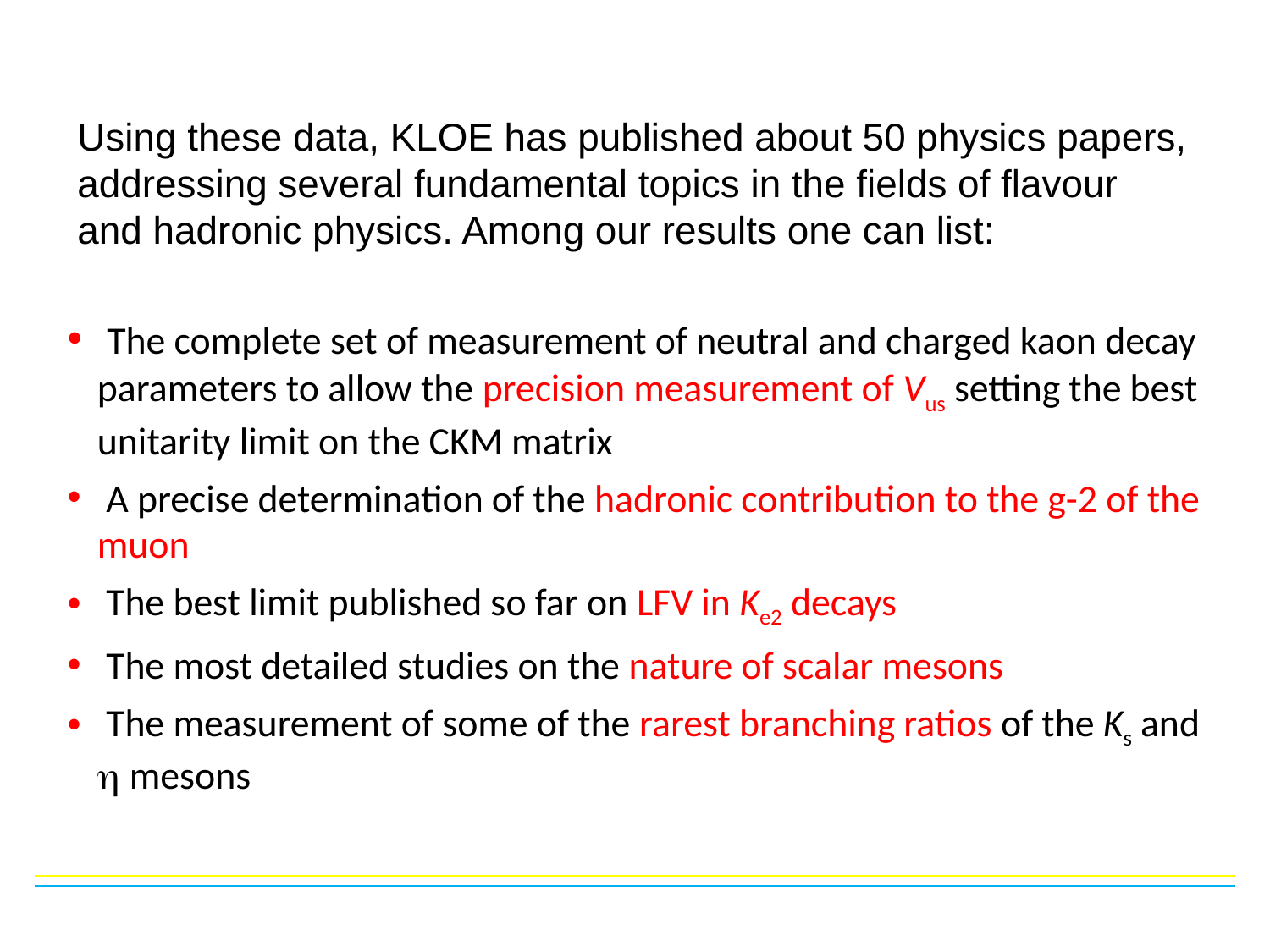

Using these data, KLOE has published about 50 physics papers, addressing several fundamental topics in the fields of flavour  and hadronic physics. Among our results one can list:
 The complete set of measurement of neutral and charged kaon decay parameters to allow the precision measurement of Vus setting the best unitarity limit on the CKM matrix
 A precise determination of the hadronic contribution to the g-2 of the muon
 The best limit published so far on LFV in Ke2 decays
 The most detailed studies on the nature of scalar mesons
 The measurement of some of the rarest branching ratios of the Ks and η mesons